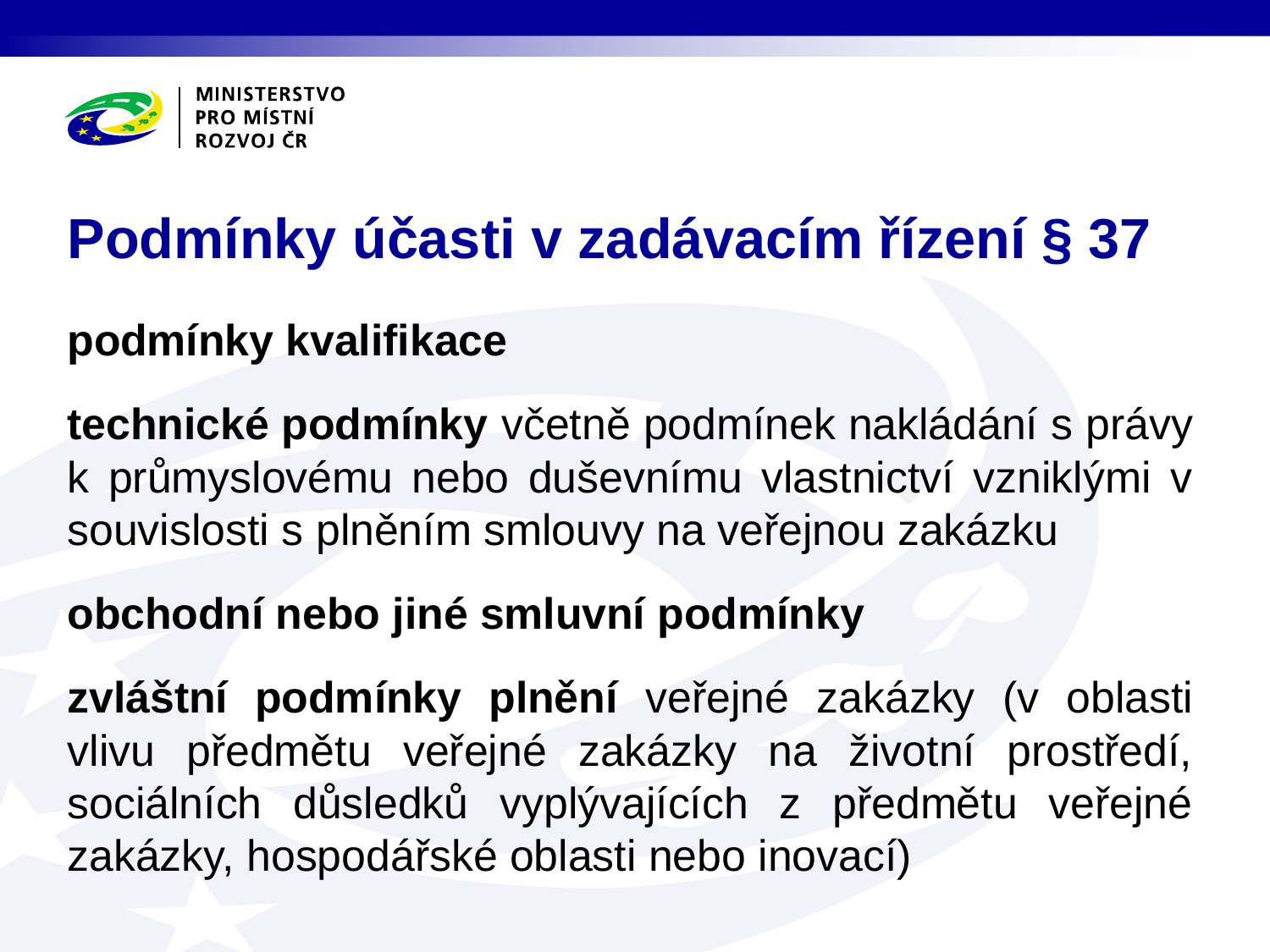

# Podmínky účasti v zadávacím řízení § 37
podmínky kvalifikace
technické podmínky včetně podmínek nakládání s právy k průmyslovému nebo duševnímu vlastnictví vzniklými v souvislosti s plněním smlouvy na veřejnou zakázku
obchodní nebo jiné smluvní podmínky
zvláštní podmínky plnění veřejné zakázky (v oblasti vlivu předmětu veřejné zakázky na životní prostředí, sociálních důsledků vyplývajících z předmětu veřejné zakázky, hospodářské oblasti nebo inovací)